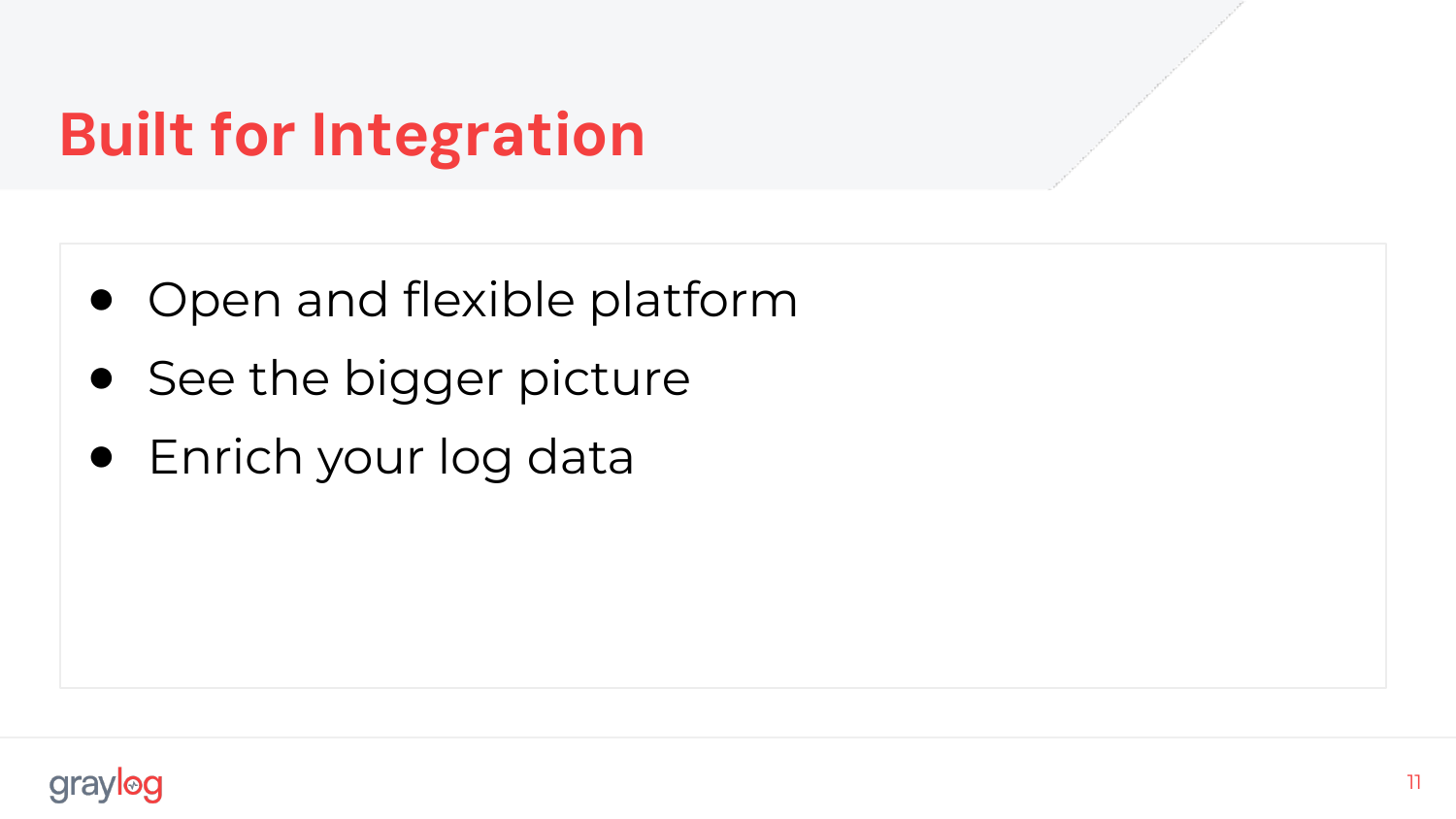

Built for Integration

Open and flexible platform
See the bigger picture
Enrich your log data
11